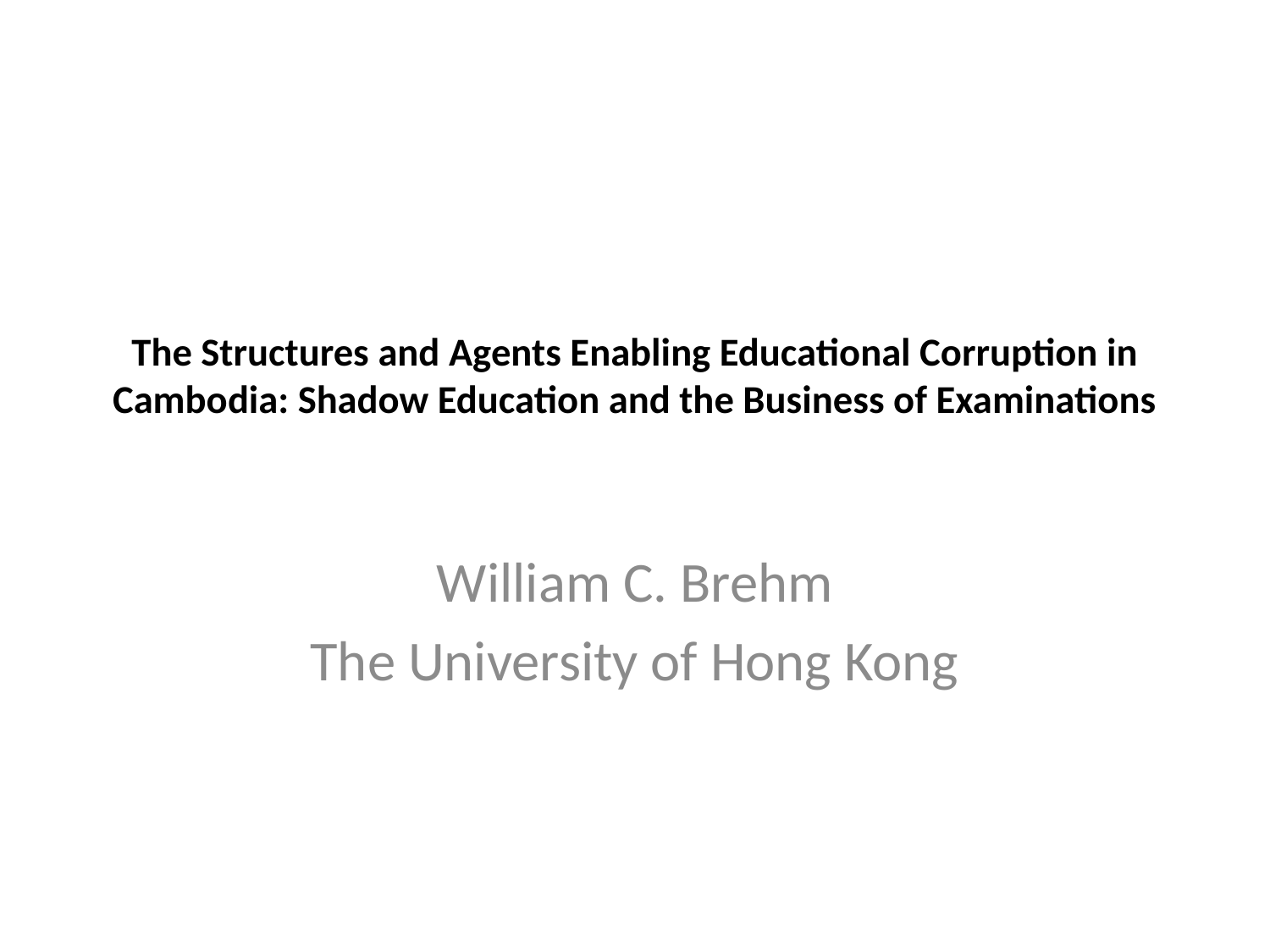

# The Structures and Agents Enabling Educational Corruption in Cambodia: Shadow Education and the Business of Examinations
William C. Brehm
The University of Hong Kong